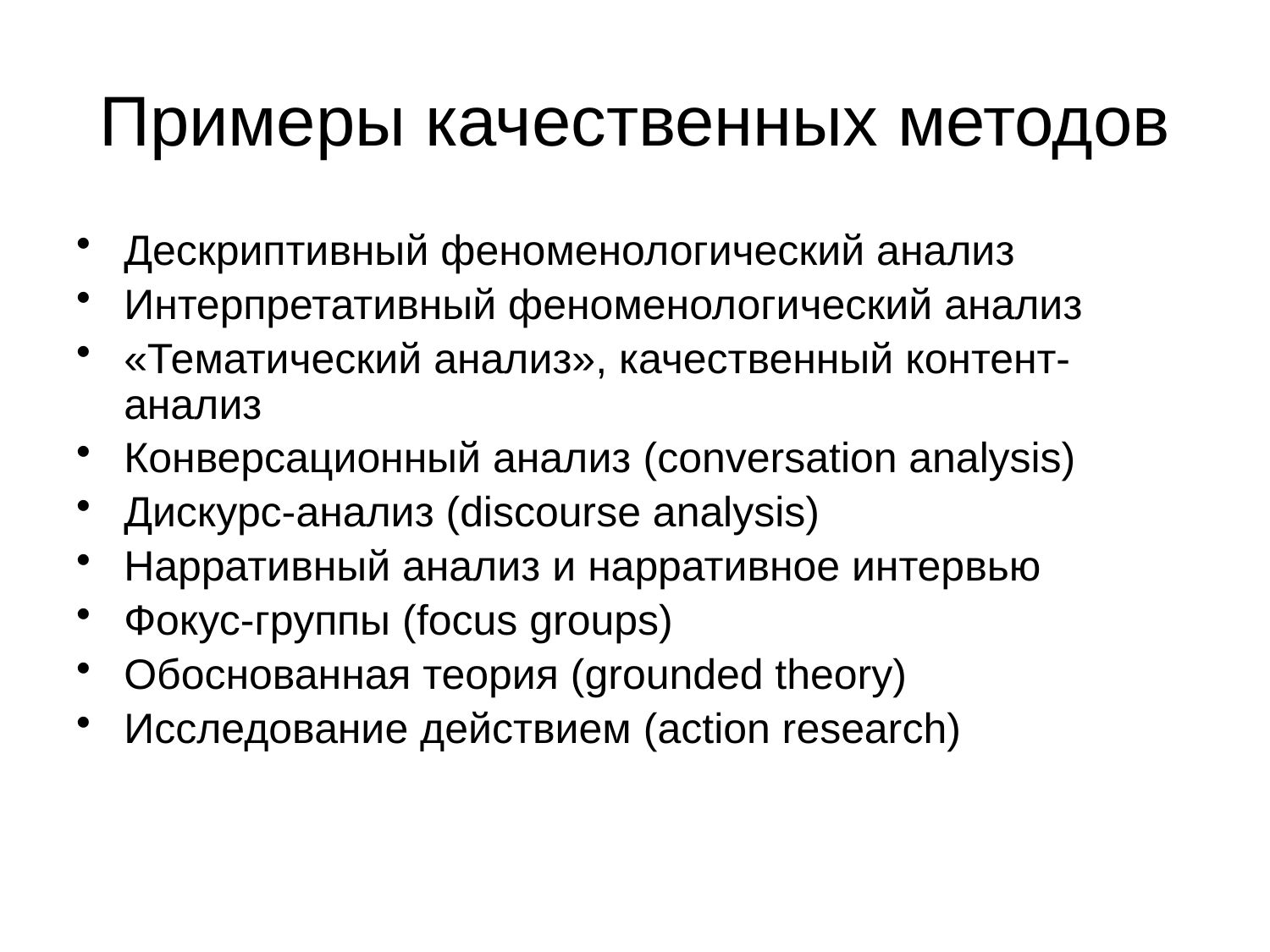

# Примеры качественных методов
Дескриптивный феноменологический анализ
Интерпретативный феноменологический анализ
«Тематический анализ», качественный контент-анализ
Конверсационный анализ (conversation analysis)
Дискурс-анализ (discourse analysis)
Нарративный анализ и нарративное интервью
Фокус-группы (focus groups)
Обоснованная теория (grounded theory)
Исследование действием (action research)